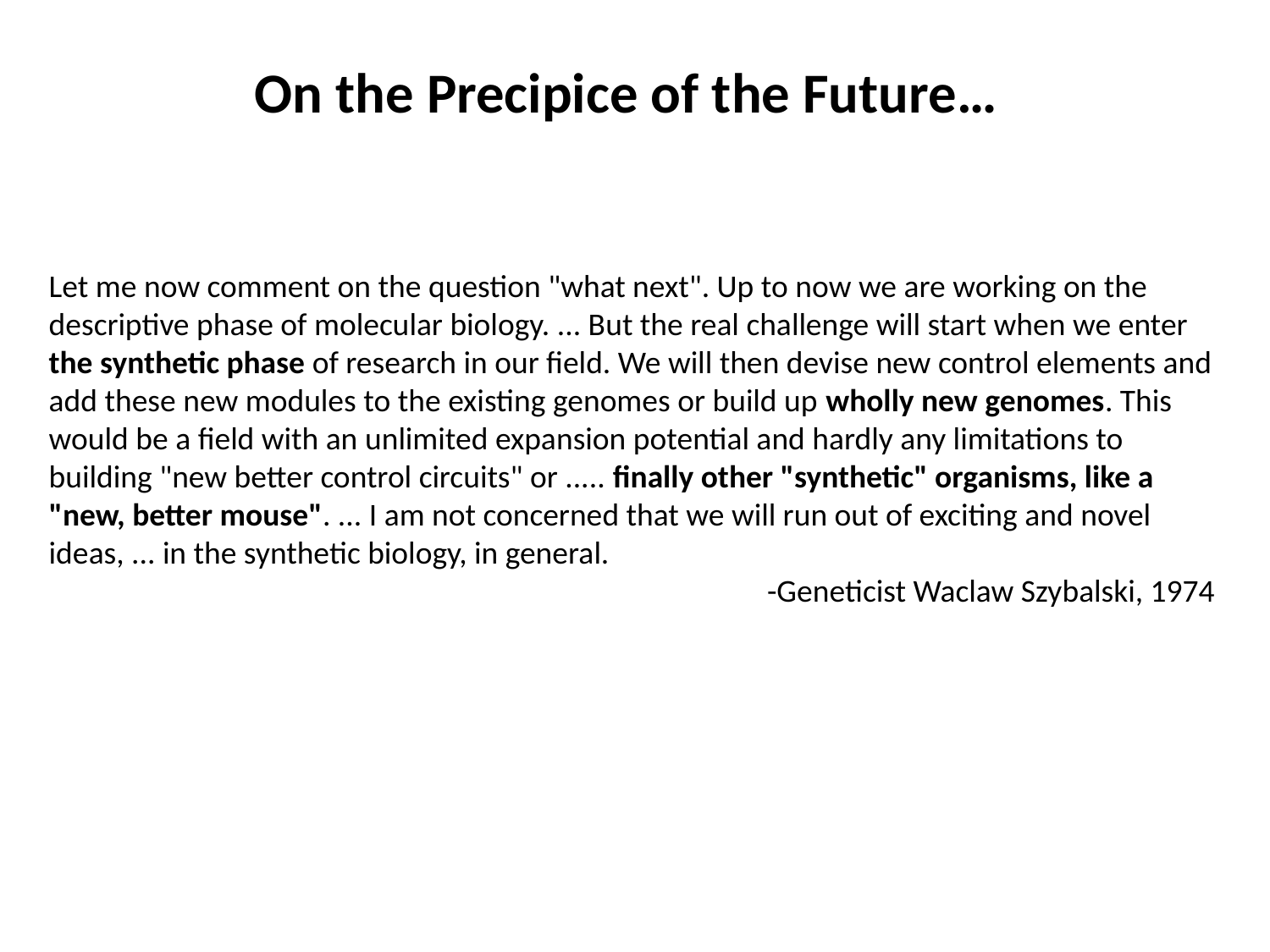

On the Precipice of the Future…
Let me now comment on the question "what next". Up to now we are working on the descriptive phase of molecular biology. ... But the real challenge will start when we enter the synthetic phase of research in our field. We will then devise new control elements and add these new modules to the existing genomes or build up wholly new genomes. This would be a field with an unlimited expansion potential and hardly any limitations to building "new better control circuits" or ..... finally other "synthetic" organisms, like a "new, better mouse". ... I am not concerned that we will run out of exciting and novel ideas, ... in the synthetic biology, in general.
-Geneticist Waclaw Szybalski, 1974